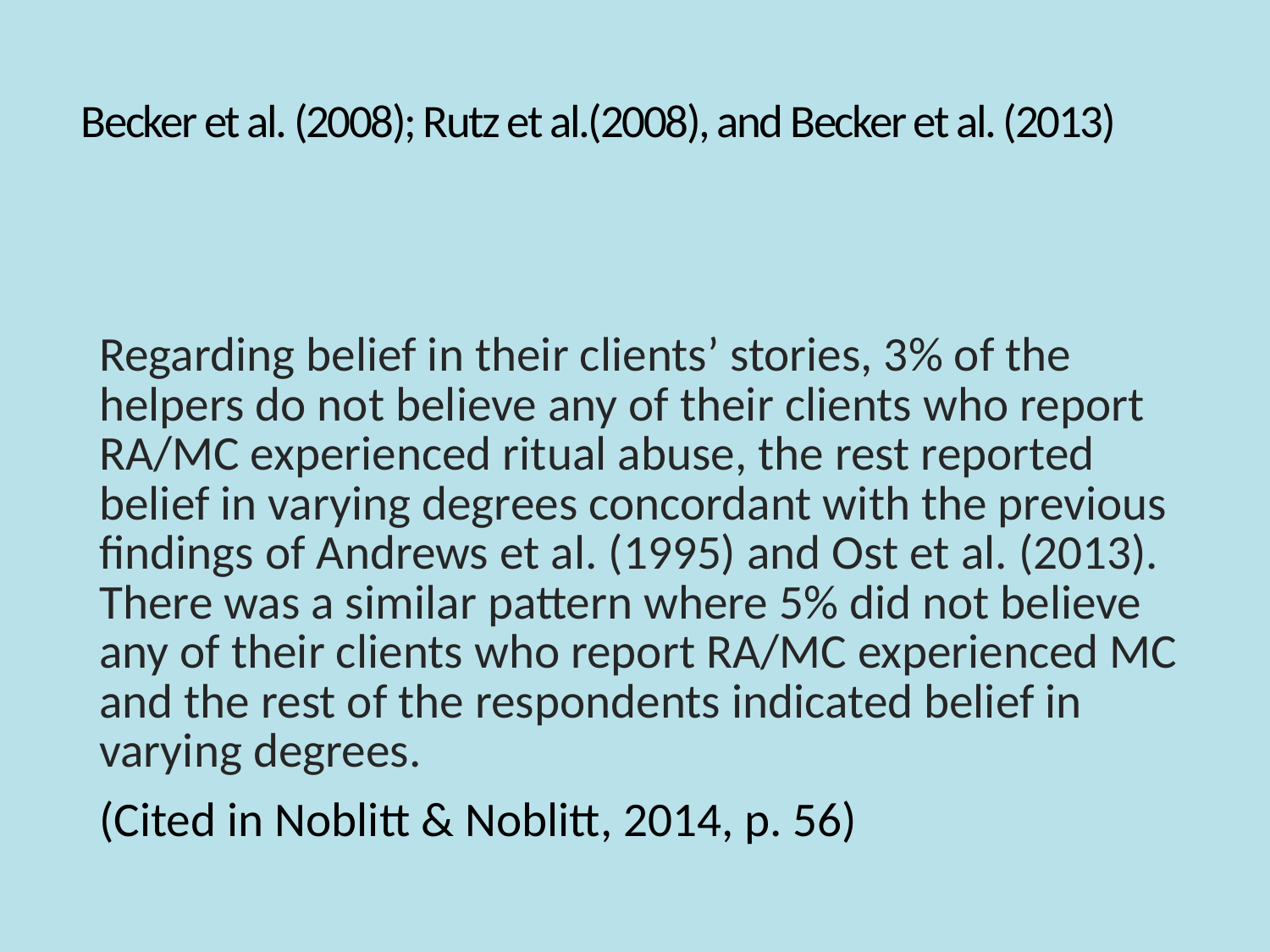

# Becker et al. (2008); Rutz et al.(2008), and Becker et al. (2013)

Regarding belief in their clients’ stories, 3% of the helpers do not believe any of their clients who report RA/MC experienced ritual abuse, the rest reported belief in varying degrees concordant with the previous findings of Andrews et al. (1995) and Ost et al. (2013). There was a similar pattern where 5% did not believe any of their clients who report RA/MC experienced MC and the rest of the respondents indicated belief in varying degrees.
(Cited in Noblitt & Noblitt, 2014, p. 56)